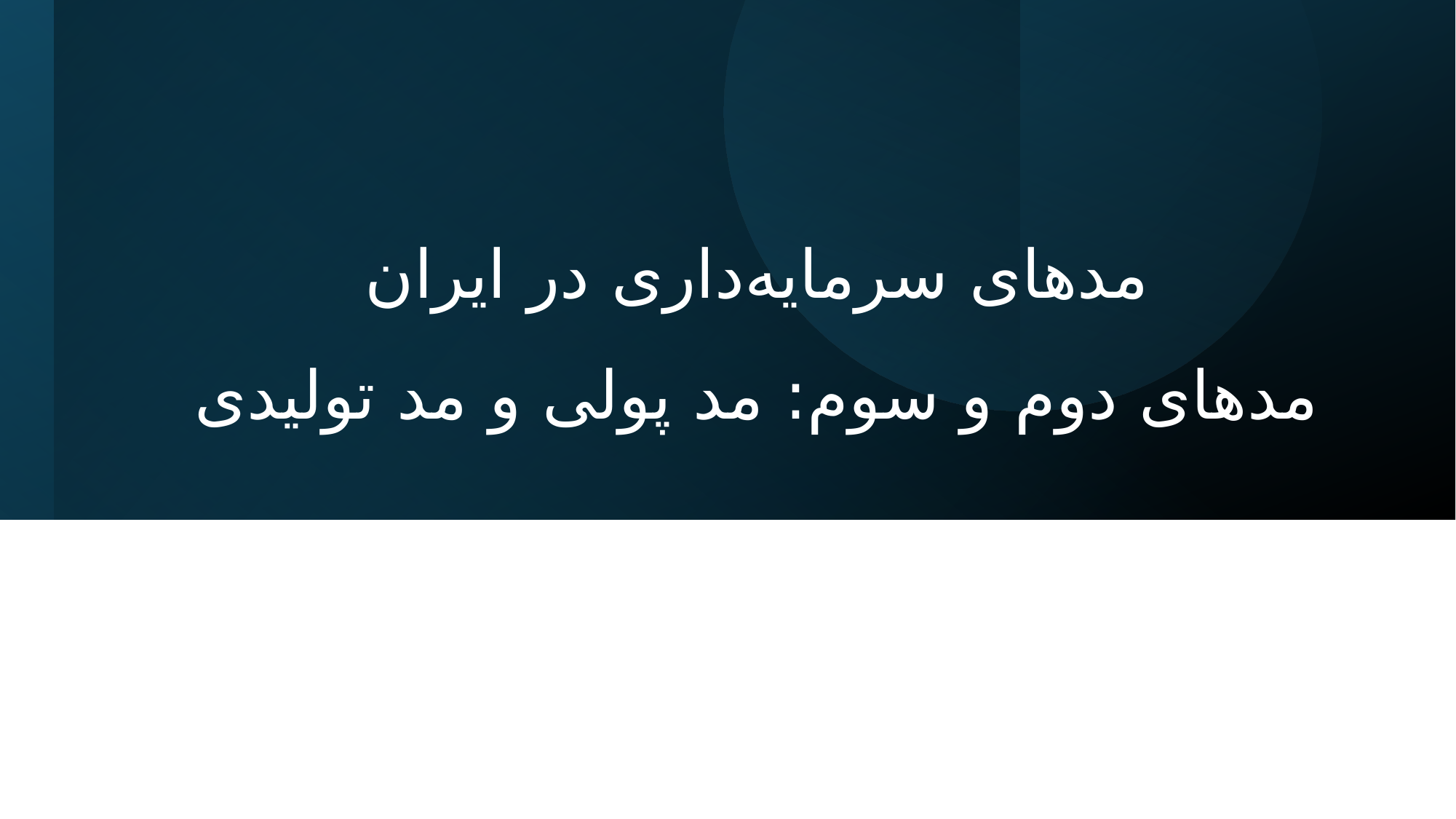

# مدهای سرمایه‌داری در ایران مدهای دوم و سوم: مد پولی و مد تولیدی